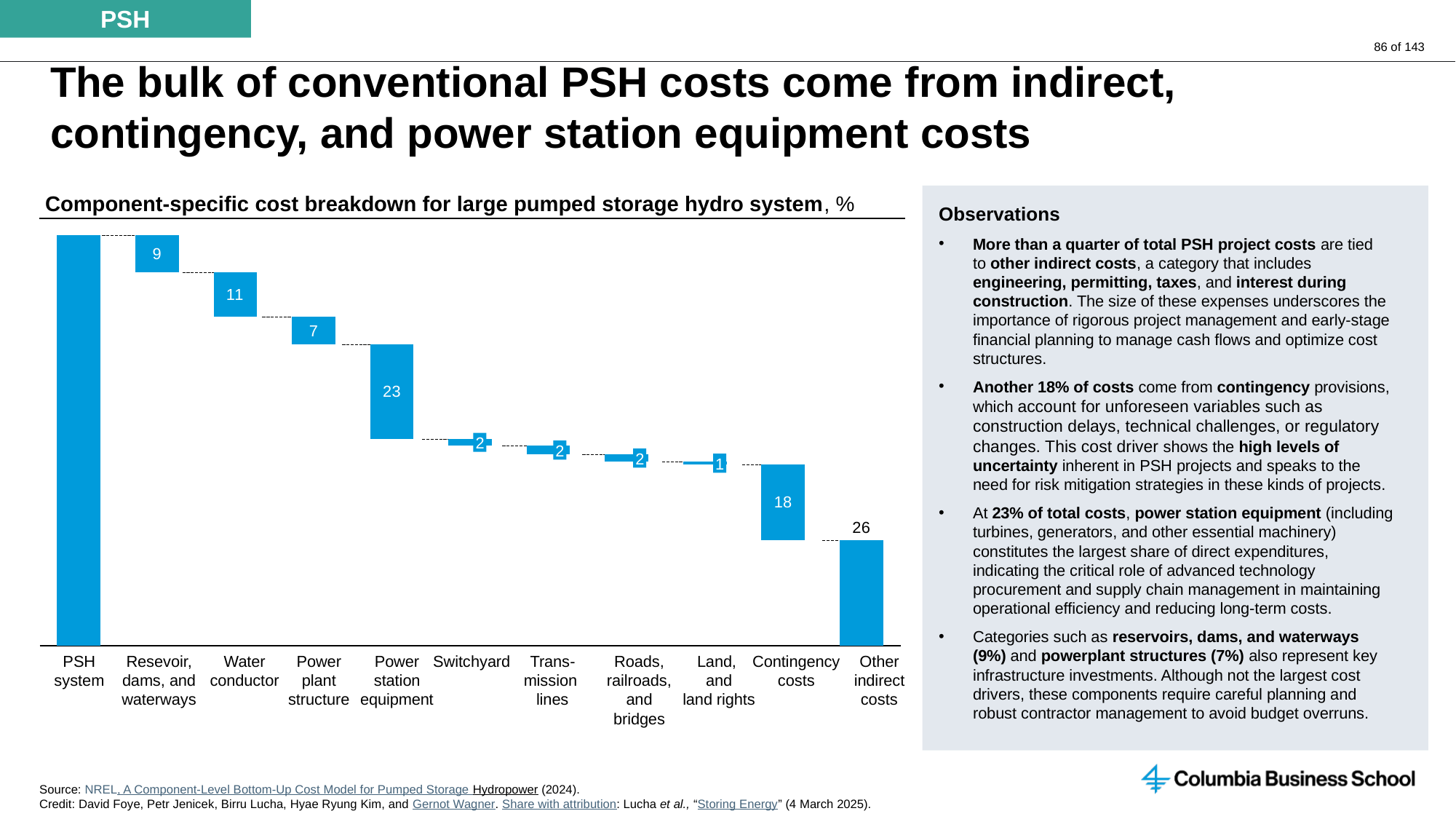

PSH
# The bulk of conventional PSH costs come from indirect, contingency, and power station equipment costs
Component-specific cost breakdown for large pumped storage hydro system, %
Observations
More than a quarter of total PSH project costs are tied
to other indirect costs, a category that includes engineering, permitting, taxes, and interest during construction. The size of these expenses underscores the importance of rigorous project management and early-stage financial planning to manage cash flows and optimize cost structures.
Another 18% of costs come from contingency provisions, which account for unforeseen variables such as construction delays, technical challenges, or regulatory changes. This cost driver shows the high levels of uncertainty inherent in PSH projects and speaks to the need for risk mitigation strategies in these kinds of projects.
At 23% of total costs, power station equipment (including turbines, generators, and other essential machinery) constitutes the largest share of direct expenditures, indicating the critical role of advanced technology procurement and supply chain management in maintaining operational efficiency and reducing long-term costs.
Categories such as reservoirs, dams, and waterways (9%) and powerplant structures (7%) also represent key infrastructure investments. Although not the largest cost drivers, these components require careful planning and robust contractor management to avoid budget overruns.

### Chart

| Category |  |  |
|---|---|---|
2
2
2
1
Roads, railroads, and bridges
PSH system
Resevoir, dams, and waterways
Water conductor
Power plant structure
Power station equipment
Switchyard
Trans-mission
lines
Land,
and
land rights
Contingency costs
Other indirect costs

Source: NREL, A Component-Level Bottom-Up Cost Model for Pumped Storage Hydropower (2024).
Credit: David Foye, Petr Jenicek, Birru Lucha, Hyae Ryung Kim, and Gernot Wagner. Share with attribution: Lucha et al., “Storing Energy” (4 March 2025).